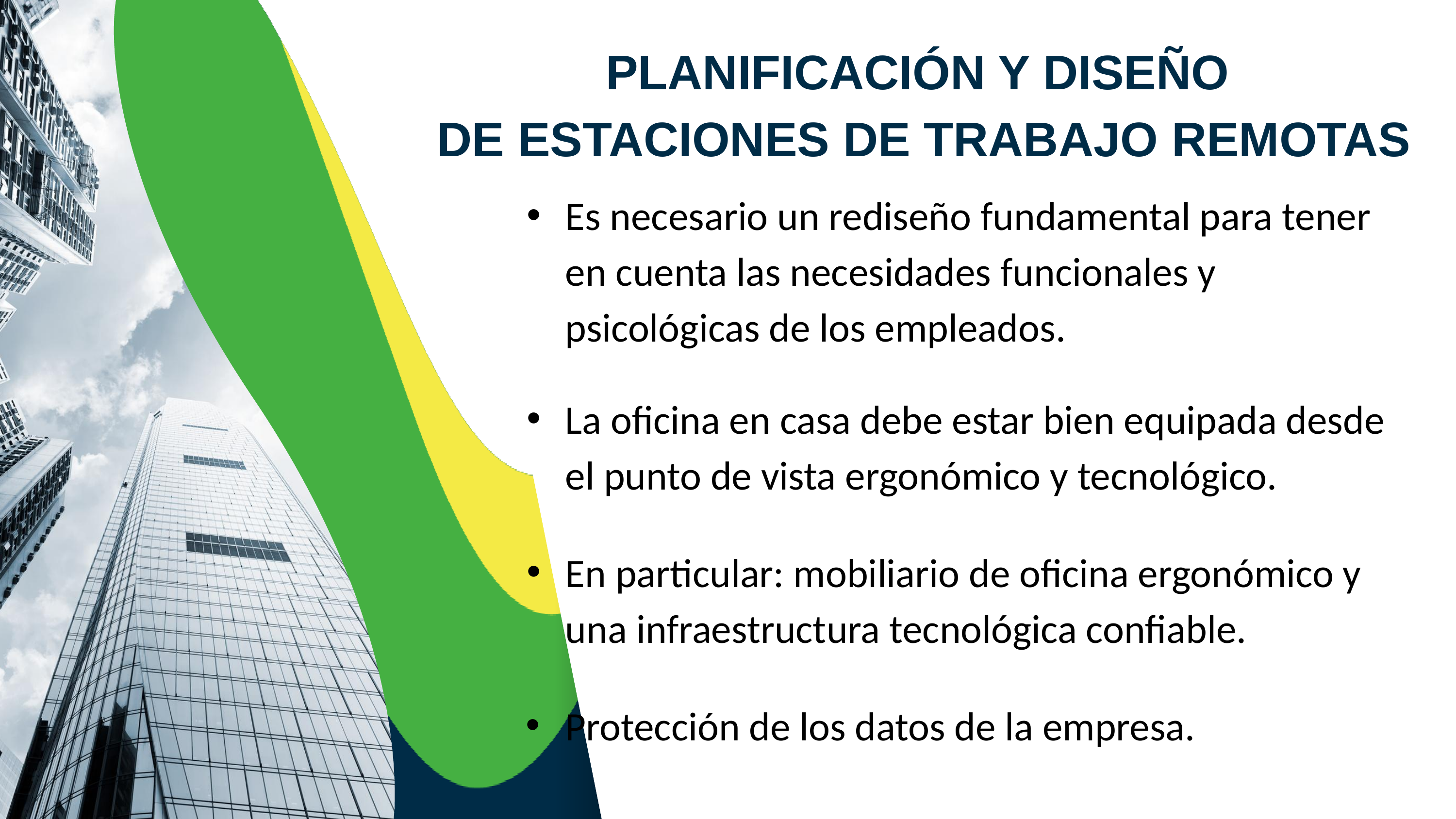

PLANIFICACIÓN Y DISEÑO
 DE ESTACIONES DE TRABAJO REMOTAS

Es necesario un rediseño fundamental para tener en cuenta las necesidades funcionales y psicológicas de los empleados.
La oficina en casa debe estar bien equipada desde el punto de vista ergonómico y tecnológico.
En particular: mobiliario de oficina ergonómico y una infraestructura tecnológica confiable.
Protección de los datos de la empresa.